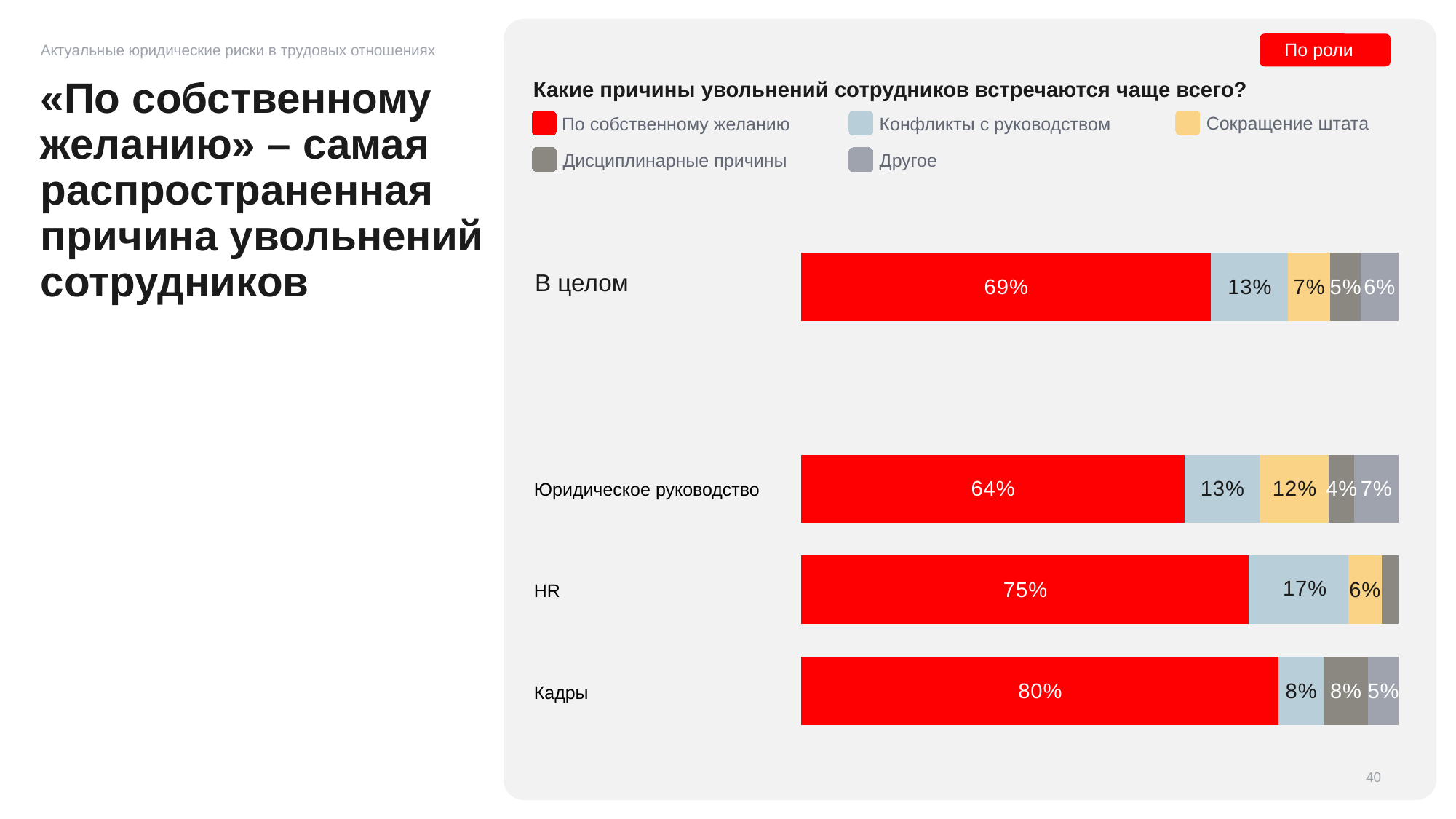

По роли
Актуальные юридические риски в трудовых отношениях
Какие причины увольнений сотрудников встречаются чаще всего?
# «По собственному желанию» – самая распространенная причина увольнений сотрудников
Сокращение штата
По собственному желанию
Конфликты с руководством

Дисциплинарные причины
Другое

### Chart

| Category | Ряд 1 | Ряд 2 | Ряд 3 | Ряд 4 | Ряд 5 |
|---|---|---|---|---|---|
| Категория 1 | 0.8 | 0.075 | 0.0 | 0.075 | 0.05 |
| Категория 2 | 0.75 | 0.16666666666666666 | 0.05555555555555555 | 0.027777777777777776 | 0.0 |
| Категория 3 | 0.6421052631578947 | 0.12631578947368421 | 0.11578947368421053 | 0.042105263157894736 | 0.07368421052631578 |
| В целом |  |
| --- | --- |
|  |  |
| Юридическое руководство |  |
| HR |  |
| Кадры |  |
40